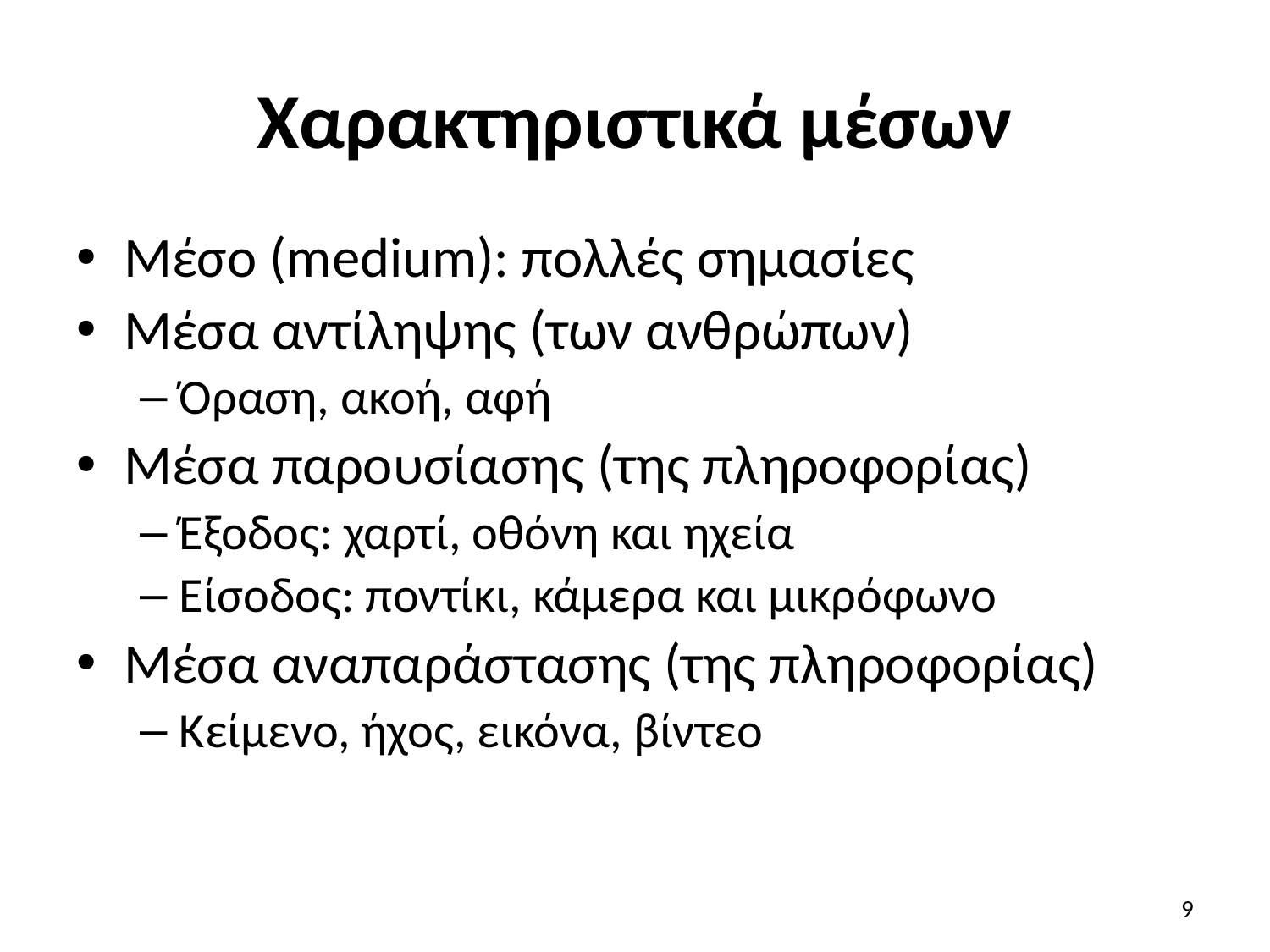

# Χαρακτηριστικά μέσων
Μέσο (medium): πολλές σημασίες
Μέσα αντίληψης (των ανθρώπων)
Όραση, ακοή, αφή
Μέσα παρουσίασης (της πληροφορίας)
Έξοδος: χαρτί, οθόνη και ηχεία
Είσοδος: ποντίκι, κάμερα και μικρόφωνο
Μέσα αναπαράστασης (της πληροφορίας)
Κείμενο, ήχος, εικόνα, βίντεο
9